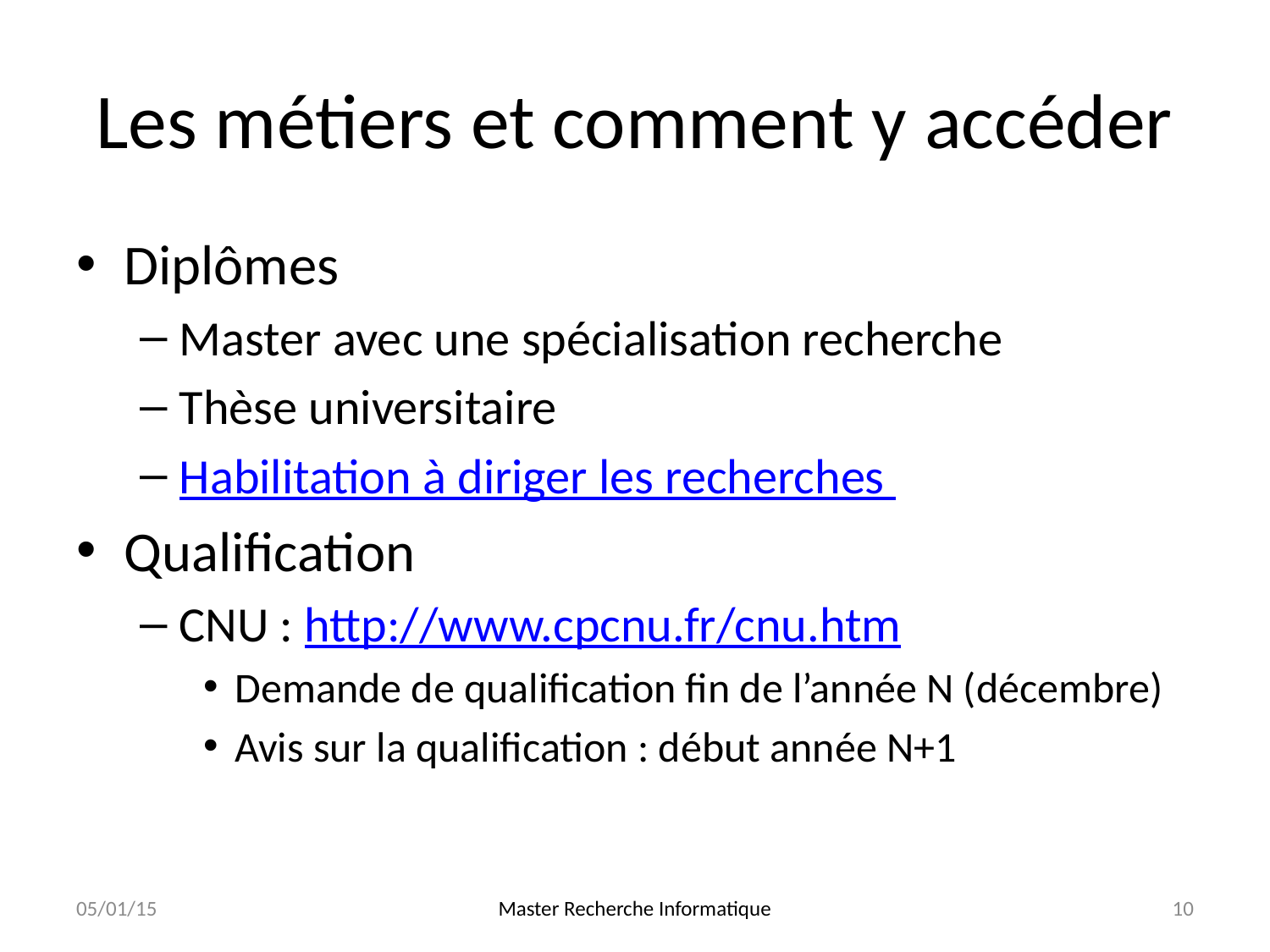

# Les métiers et comment y accéder
Diplômes
Master avec une spécialisation recherche
Thèse universitaire
Habilitation à diriger les recherches
Qualification
CNU : http://www.cpcnu.fr/cnu.htm
Demande de qualification fin de l’année N (décembre)
Avis sur la qualification : début année N+1

05/01/15
Master Recherche Informatique
10